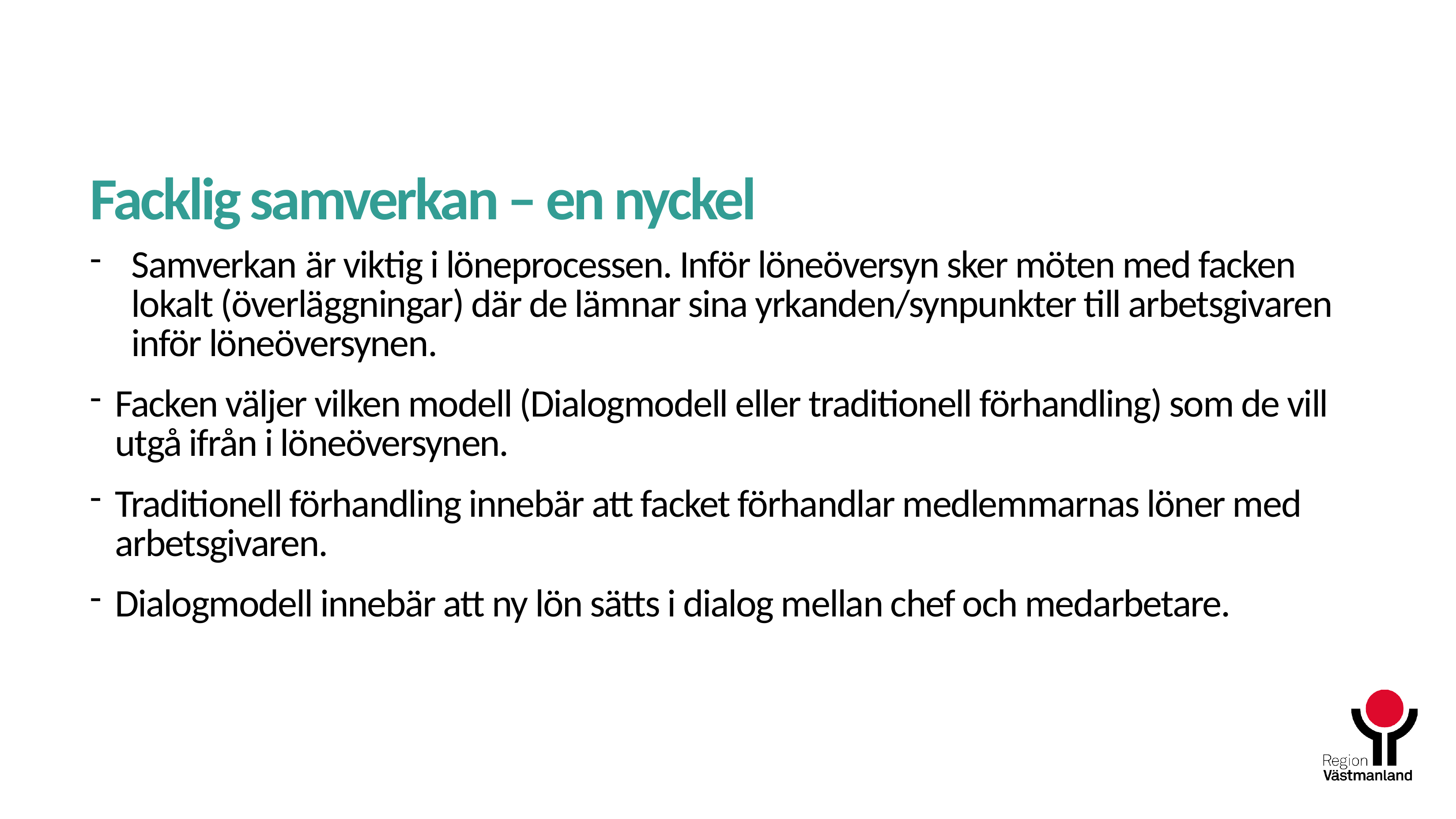

# Facklig samverkan – en nyckel
Samverkan är viktig i löneprocessen. Inför löneöversyn sker möten med facken lokalt (överläggningar) där de lämnar sina yrkanden/synpunkter till arbetsgivaren inför löneöversynen.
Facken väljer vilken modell (Dialogmodell eller traditionell förhandling) som de vill utgå ifrån i löneöversynen.
Traditionell förhandling innebär att facket förhandlar medlemmarnas löner med arbetsgivaren.
Dialogmodell innebär att ny lön sätts i dialog mellan chef och medarbetare.